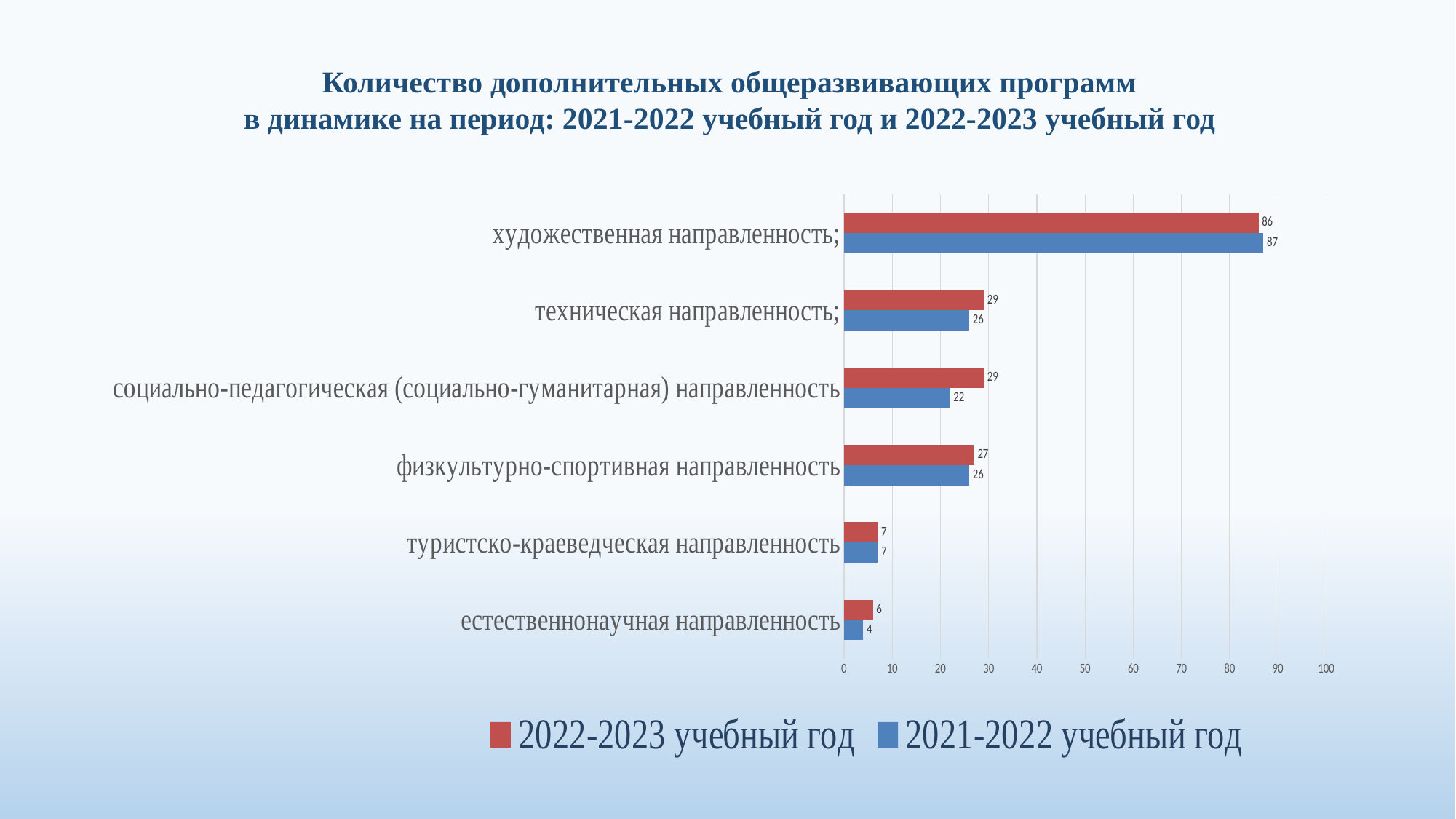

Количество дополнительных общеразвивающих программ
в динамике на период: 2021-2022 учебный год и 2022-2023 учебный год

### Chart

| Category | 2021-2022 учебный год | 2022-2023 учебный год |
|---|---|---|
| естественнонаучная направленность | 4.0 | 6.0 |
|  туристско-краеведческая направленность | 7.0 | 7.0 |
|  физкультурно-спортивная направленность | 26.0 | 27.0 |
| социально-педагогическая (социально-гуманитарная) направленность | 22.0 | 29.0 |
| техническая направленность; | 26.0 | 29.0 |
|  художественная направленность; | 87.0 | 86.0 |